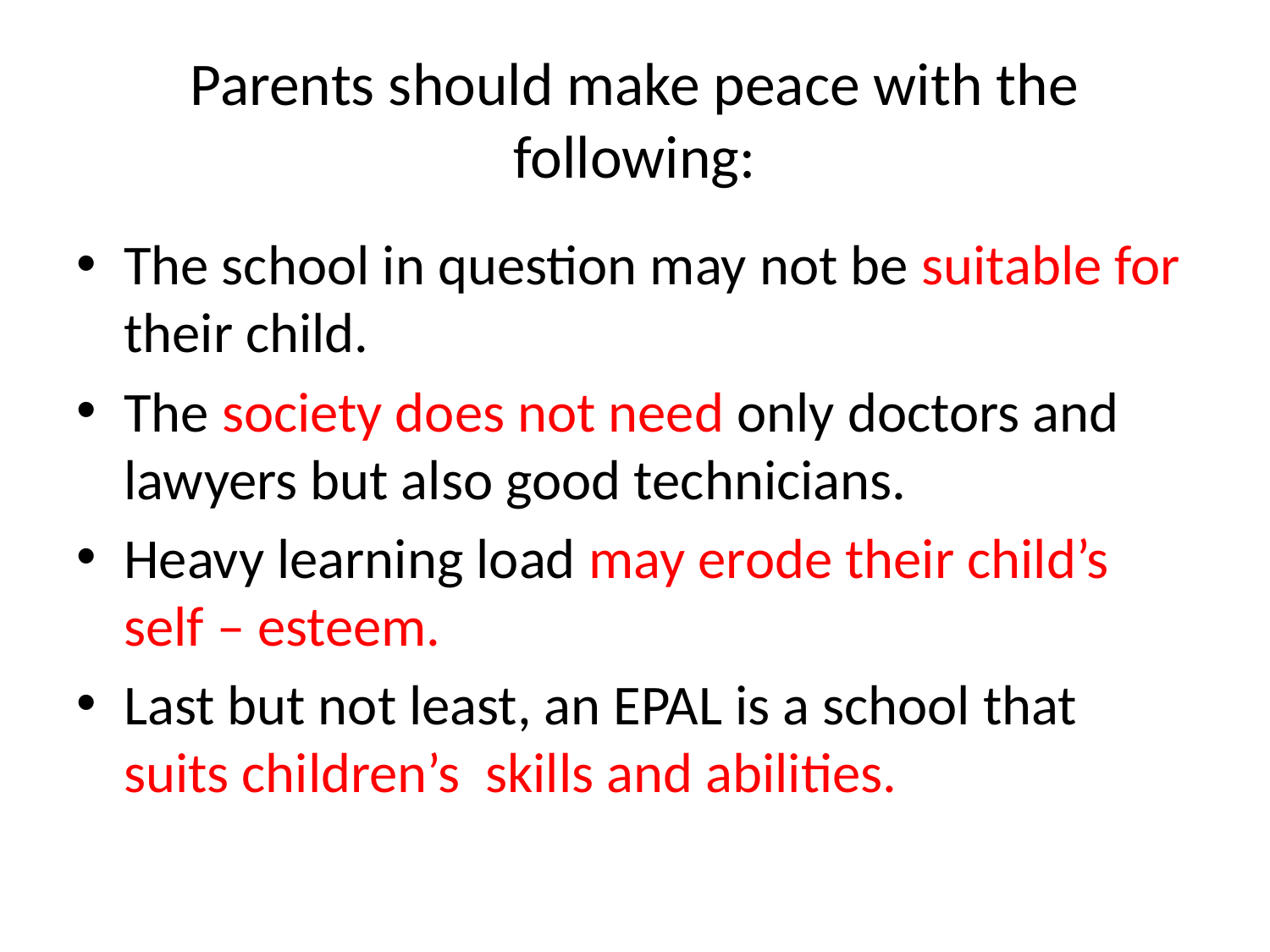

# Parents should make peace with the following:
The school in question may not be suitable for their child.
The society does not need only doctors and lawyers but also good technicians.
Heavy learning load may erode their child’s self – esteem.
Last but not least, an EPAL is a school that suits children’s  skills and abilities.